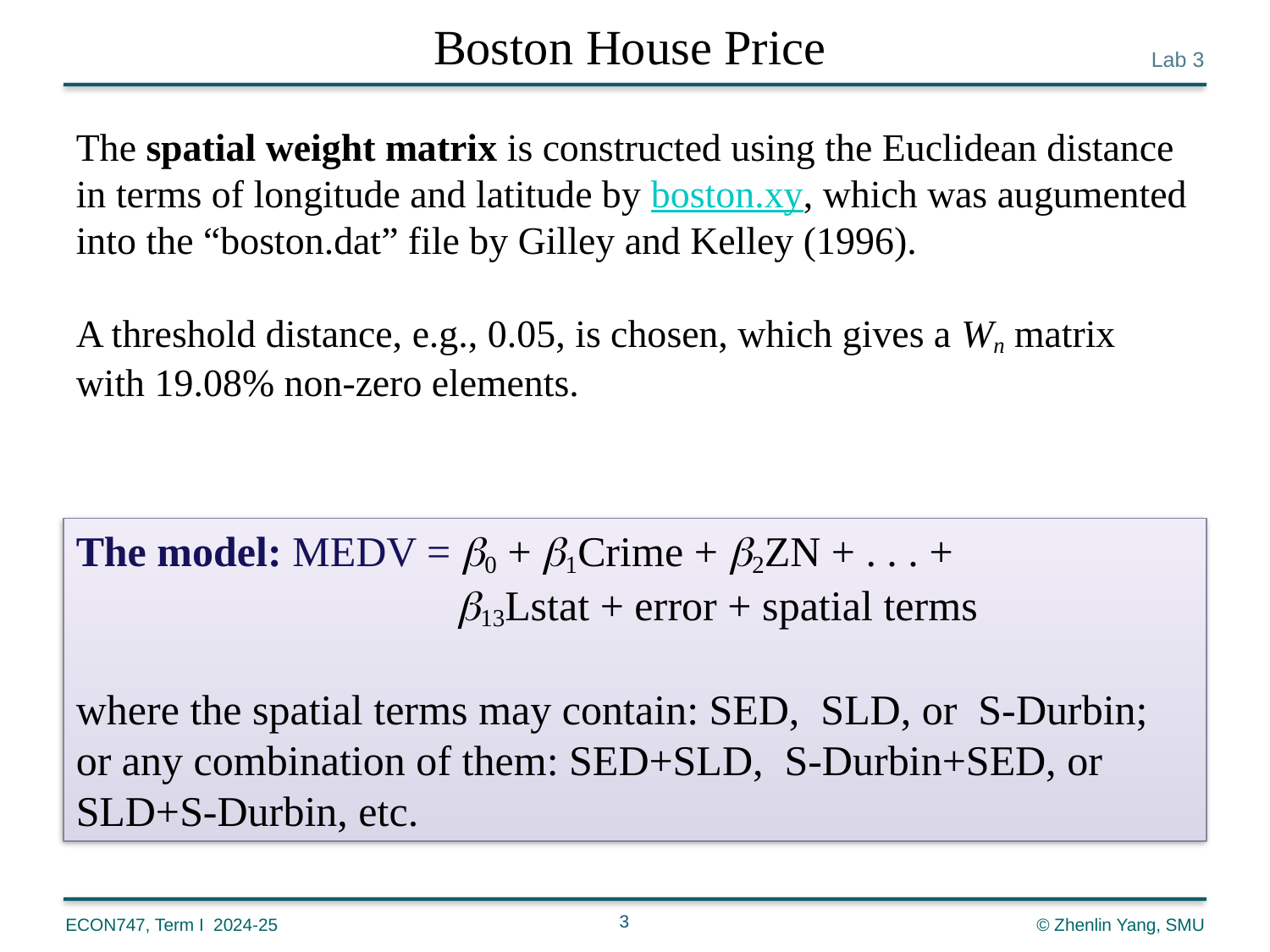

Boston House Price

The spatial weight matrix is constructed using the Euclidean distance in terms of longitude and latitude by boston.xy, which was augumented into the “boston.dat” file by Gilley and Kelley (1996).

A threshold distance, e.g., 0.05, is chosen, which gives a Wn matrix with 19.08% non-zero elements.
The model: MEDV = β0 + β1Crime + β2ZN + . . . +
			β13Lstat + error + spatial terms

where the spatial terms may contain: SED,  SLD, or  S-Durbin;  or any combination of them: SED+SLD,  S-Durbin+SED, or SLD+S-Durbin, etc.
3